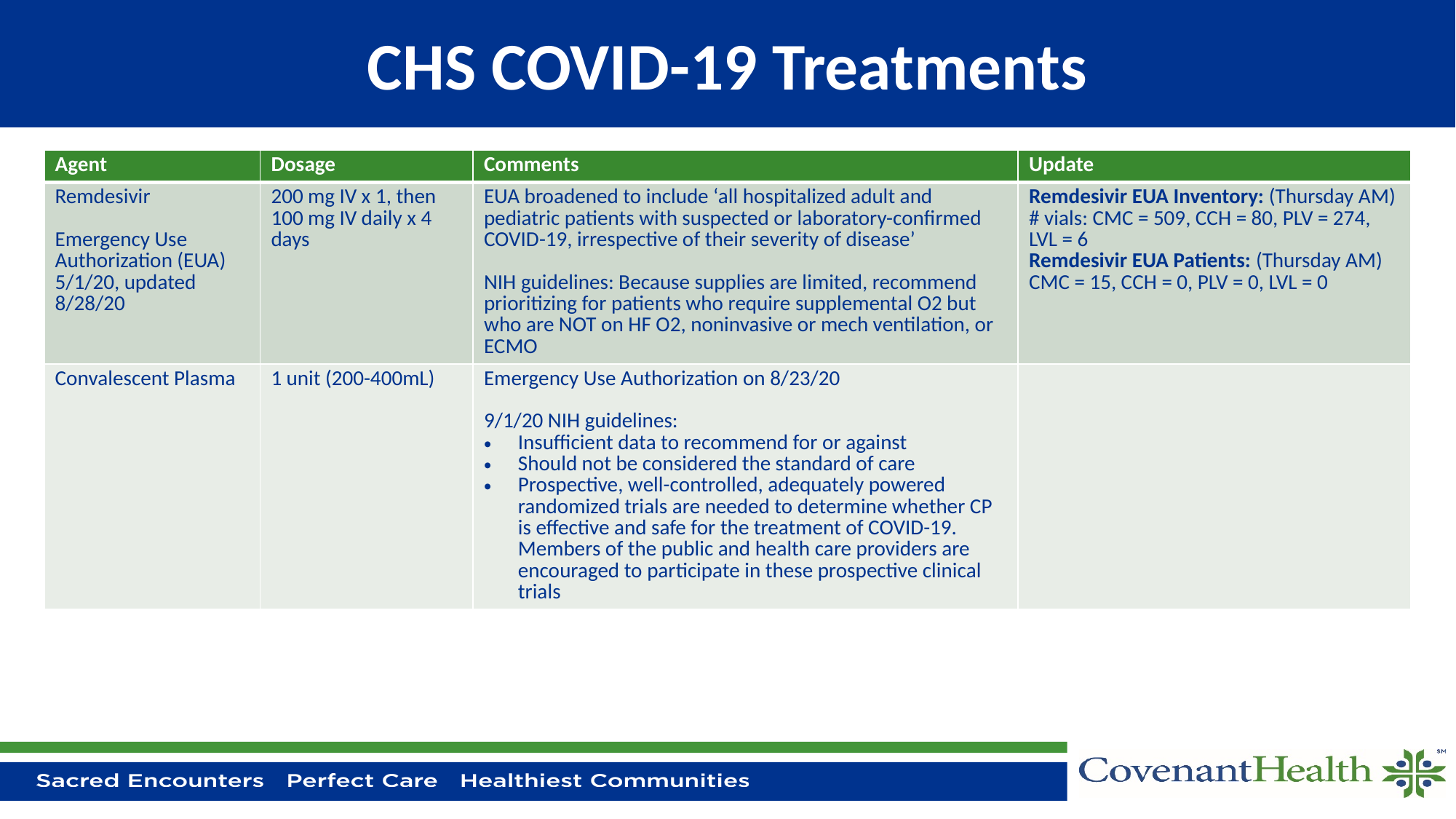

# CHS COVID-19 Treatments
| Agent | Dosage | Comments | Update |
| --- | --- | --- | --- |
| Remdesivir Emergency Use Authorization (EUA) 5/1/20, updated 8/28/20 | 200 mg IV x 1, then 100 mg IV daily x 4 days | EUA broadened to include ‘all hospitalized adult and pediatric patients with suspected or laboratory-confirmed COVID-19, irrespective of their severity of disease’ NIH guidelines: Because supplies are limited, recommend prioritizing for patients who require supplemental O2 but who are NOT on HF O2, noninvasive or mech ventilation, or ECMO | Remdesivir EUA Inventory: (Thursday AM) # vials: CMC = 509, CCH = 80, PLV = 274, LVL = 6 Remdesivir EUA Patients: (Thursday AM) CMC = 15, CCH = 0, PLV = 0, LVL = 0 |
| Convalescent Plasma | 1 unit (200-400mL) | Emergency Use Authorization on 8/23/20 9/1/20 NIH guidelines: Insufficient data to recommend for or against Should not be considered the standard of care Prospective, well-controlled, adequately powered randomized trials are needed to determine whether CP is effective and safe for the treatment of COVID-19. Members of the public and health care providers are encouraged to participate in these prospective clinical trials |  |